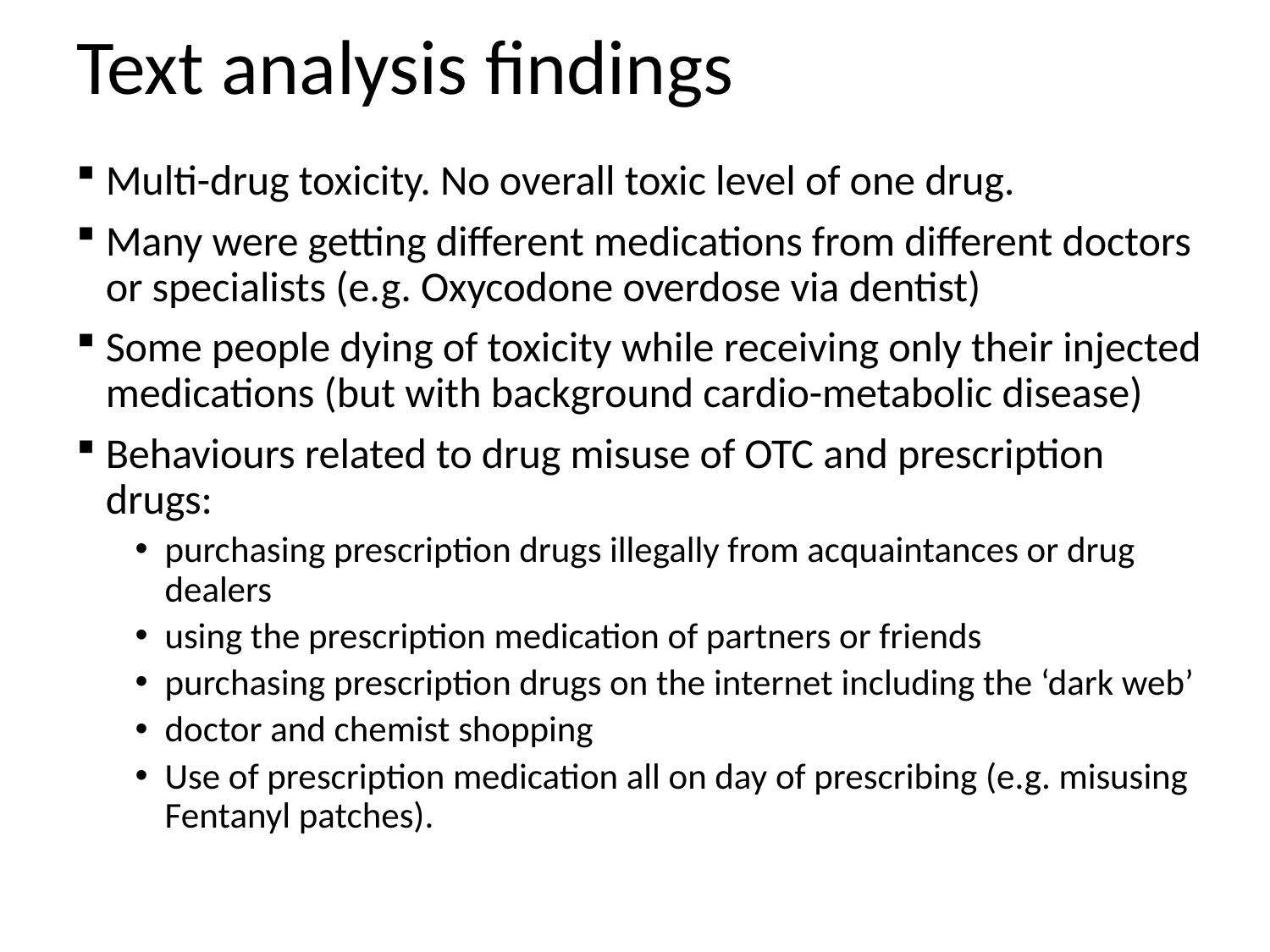

# Text analysis findings
Multi-drug toxicity. No overall toxic level of one drug.
Many were getting different medications from different doctors or specialists (e.g. Oxycodone overdose via dentist)
Some people dying of toxicity while receiving only their injected medications (but with background cardio-metabolic disease)
Behaviours related to drug misuse of OTC and prescription drugs:
purchasing prescription drugs illegally from acquaintances or drug dealers
using the prescription medication of partners or friends
purchasing prescription drugs on the internet including the ‘dark web’
doctor and chemist shopping
Use of prescription medication all on day of prescribing (e.g. misusing Fentanyl patches).